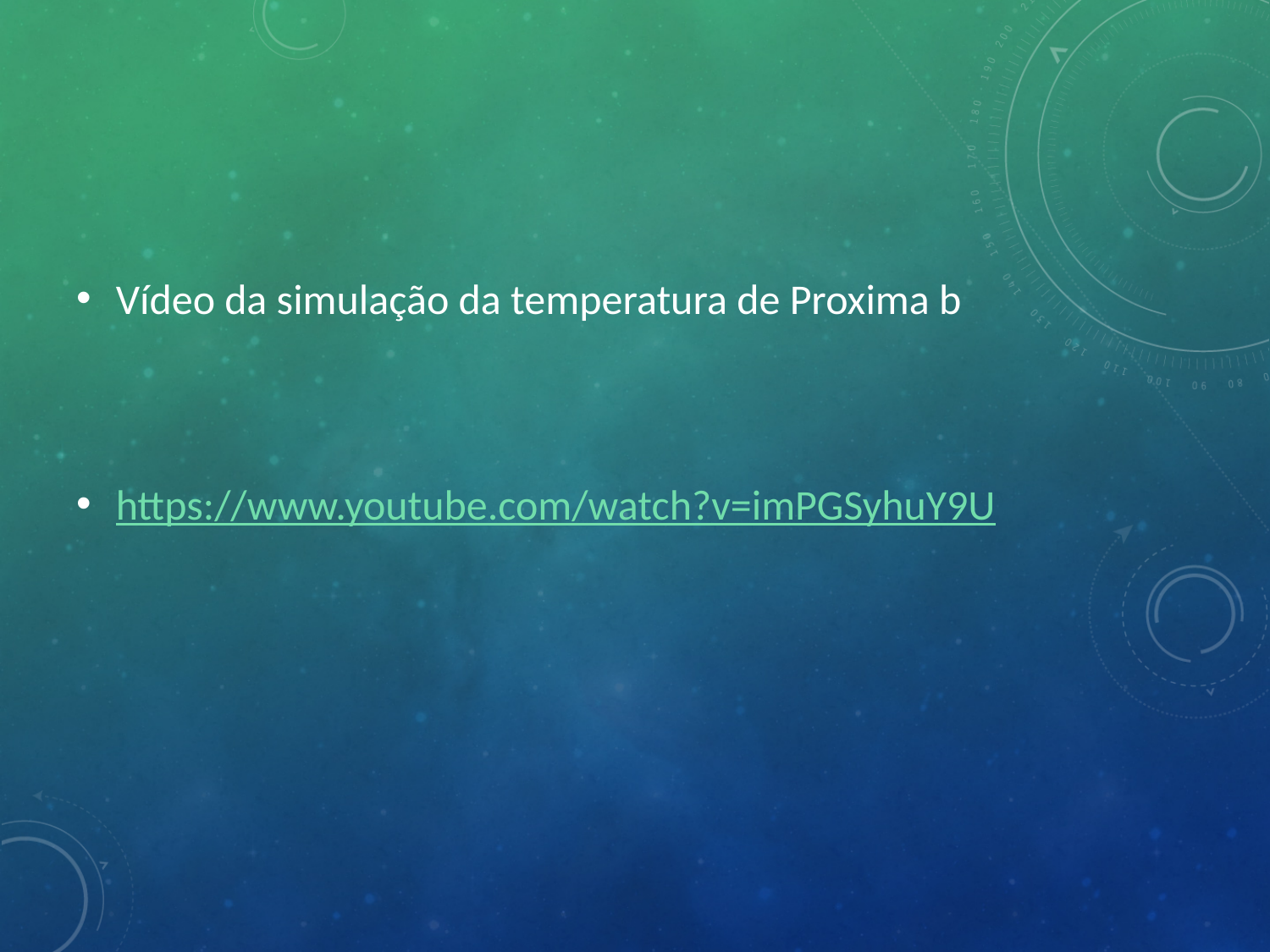

Vídeo da simulação da temperatura de Proxima b

https://www.youtube.com/watch?v=imPGSyhuY9U